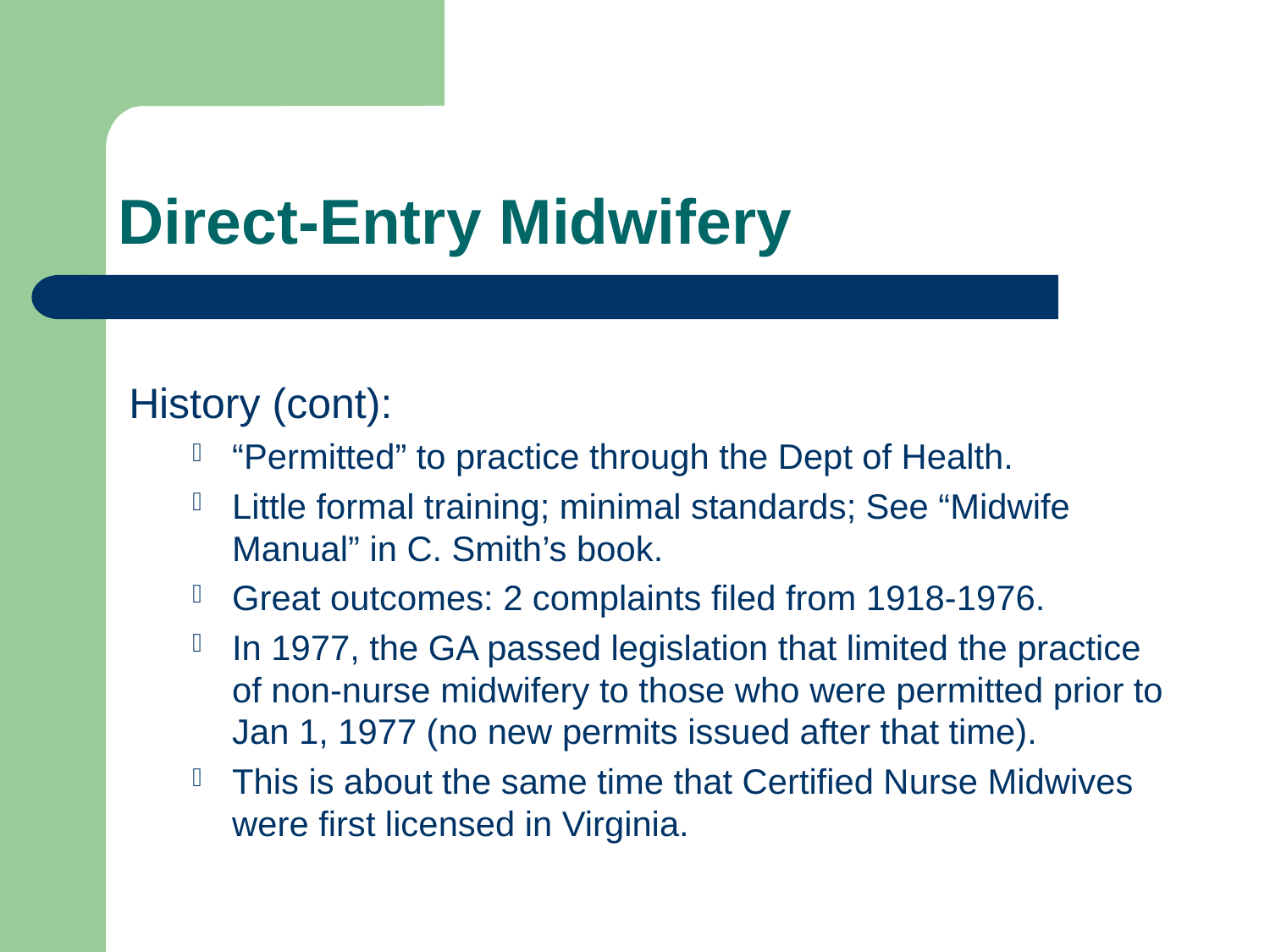

# Direct-Entry Midwifery
History (cont):
“Permitted” to practice through the Dept of Health.
Little formal training; minimal standards; See “Midwife  Manual” in C. Smith’s book.
Great outcomes: 2 complaints filed from 1918-1976.
In 1977, the GA passed legislation that limited the practice of non-nurse midwifery to those who were permitted prior to Jan 1, 1977 (no new permits issued after that time).
This is about the same time that Certified Nurse Midwives were first licensed in Virginia.